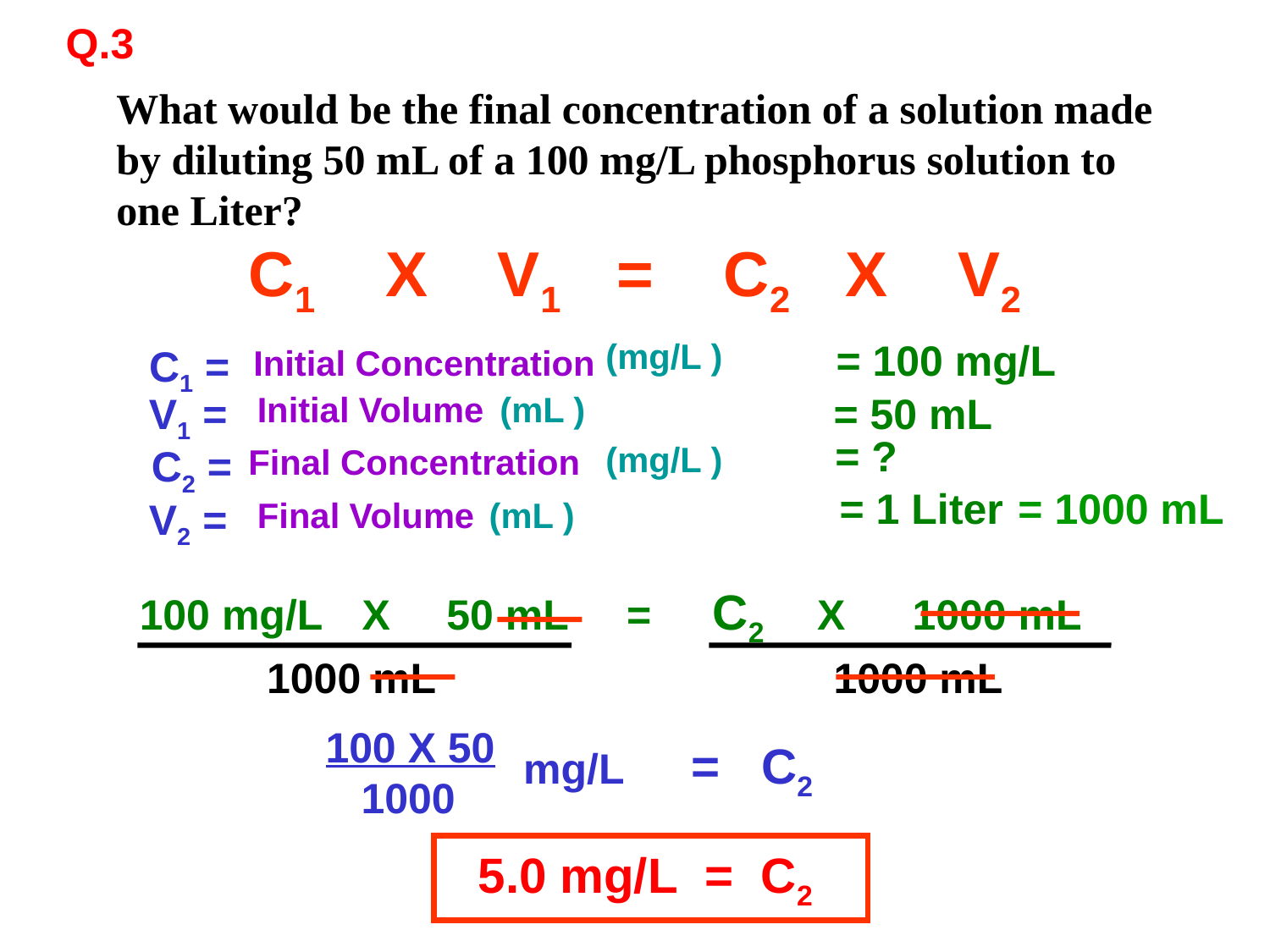

Q.3
What would be the final concentration of a solution made
by diluting 50 mL of a 100 mg/L phosphorus solution to
one Liter?
C1    X    V1    =    C2    X    V2
(mg/L )
= 100 mg/L
C1 =
Initial Concentration
V1 =
Initial Volume
(mL )
= 50 mL
= ?
(mg/L )
C2 =
Final Concentration
= 1 Liter
= 1000 mL
V2 =
Final Volume
(mL )
C2
100 mg/L
X
50 mL
=
X
1000 mL

1000 mL

1000 mL

100 X 50
   1000
=   C2
mg/L

5.0 mg/L  =  C2